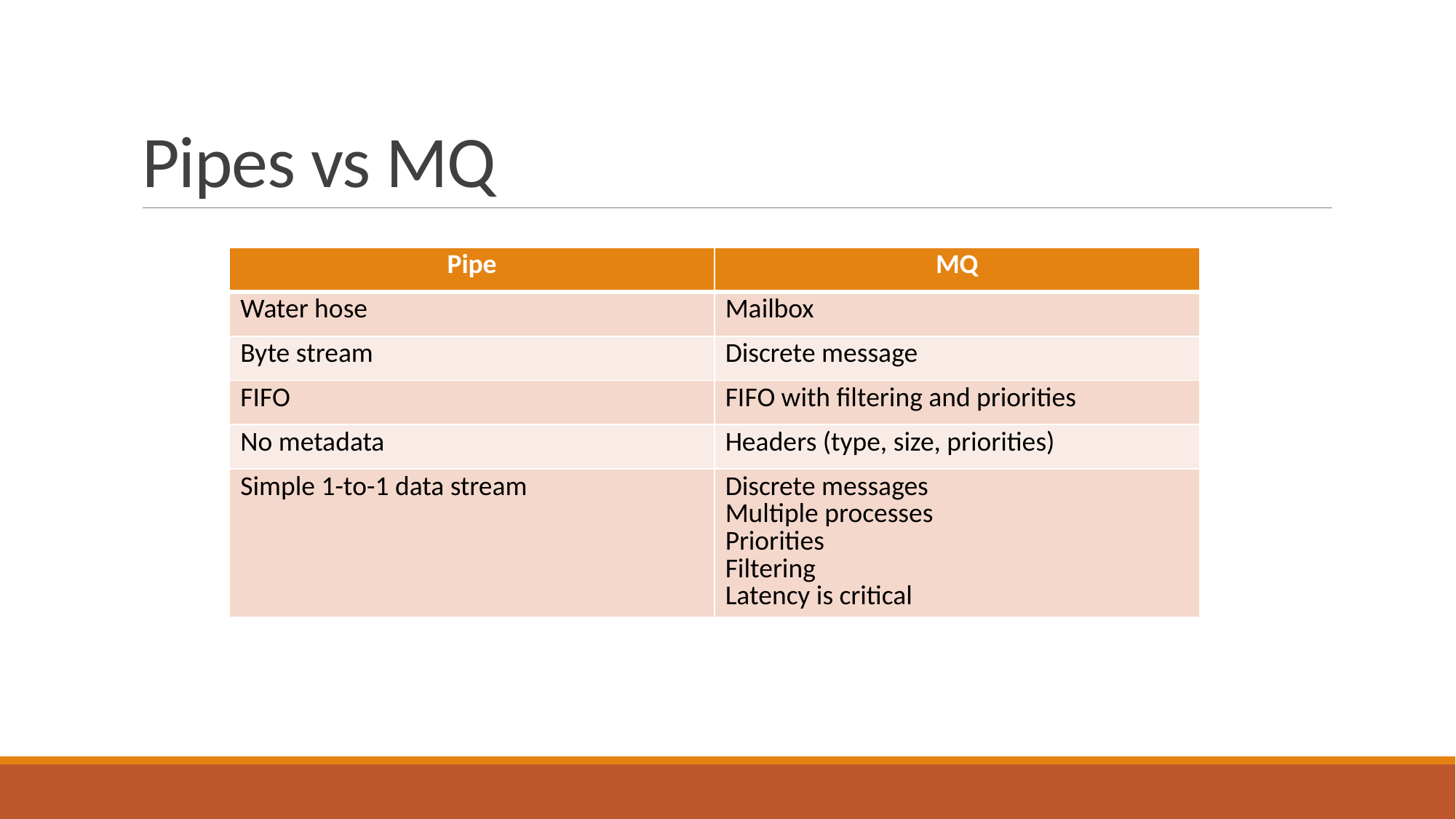

# Pipes vs MQ

| Pipe | MQ |
| --- | --- |
| Water hose | Mailbox |
| Byte stream | Discrete message |
| FIFO | FIFO with filtering and priorities |
| No metadata | Headers (type, size, priorities) |
| Simple 1-to-1 data stream | Discrete messages Multiple processes Priorities Filtering Latency is critical |